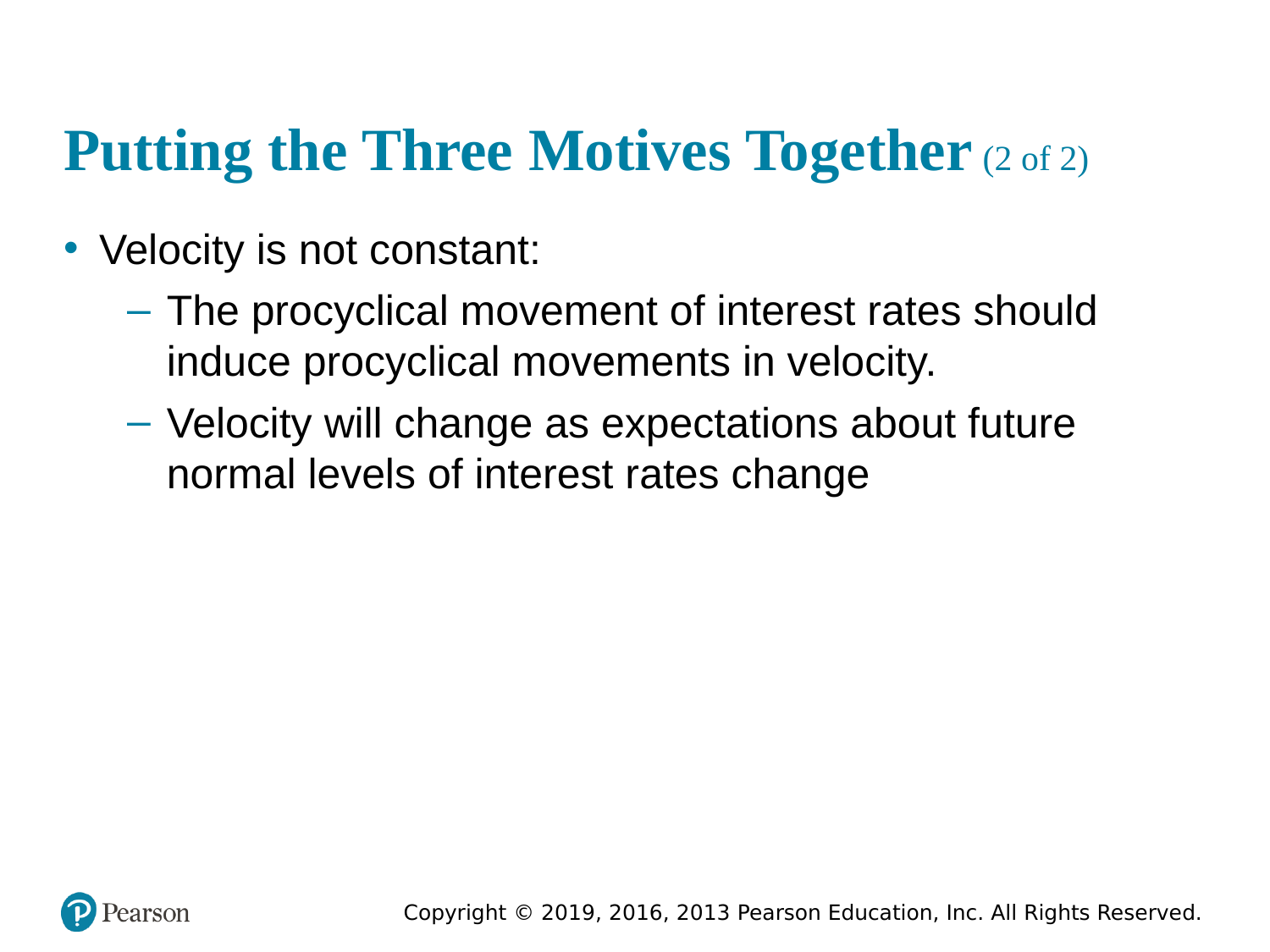

# Putting the Three Motives Together (2 of 2)
Velocity is not constant:
The procyclical movement of interest rates should induce procyclical movements in velocity.
Velocity will change as expectations about future normal levels of interest rates change